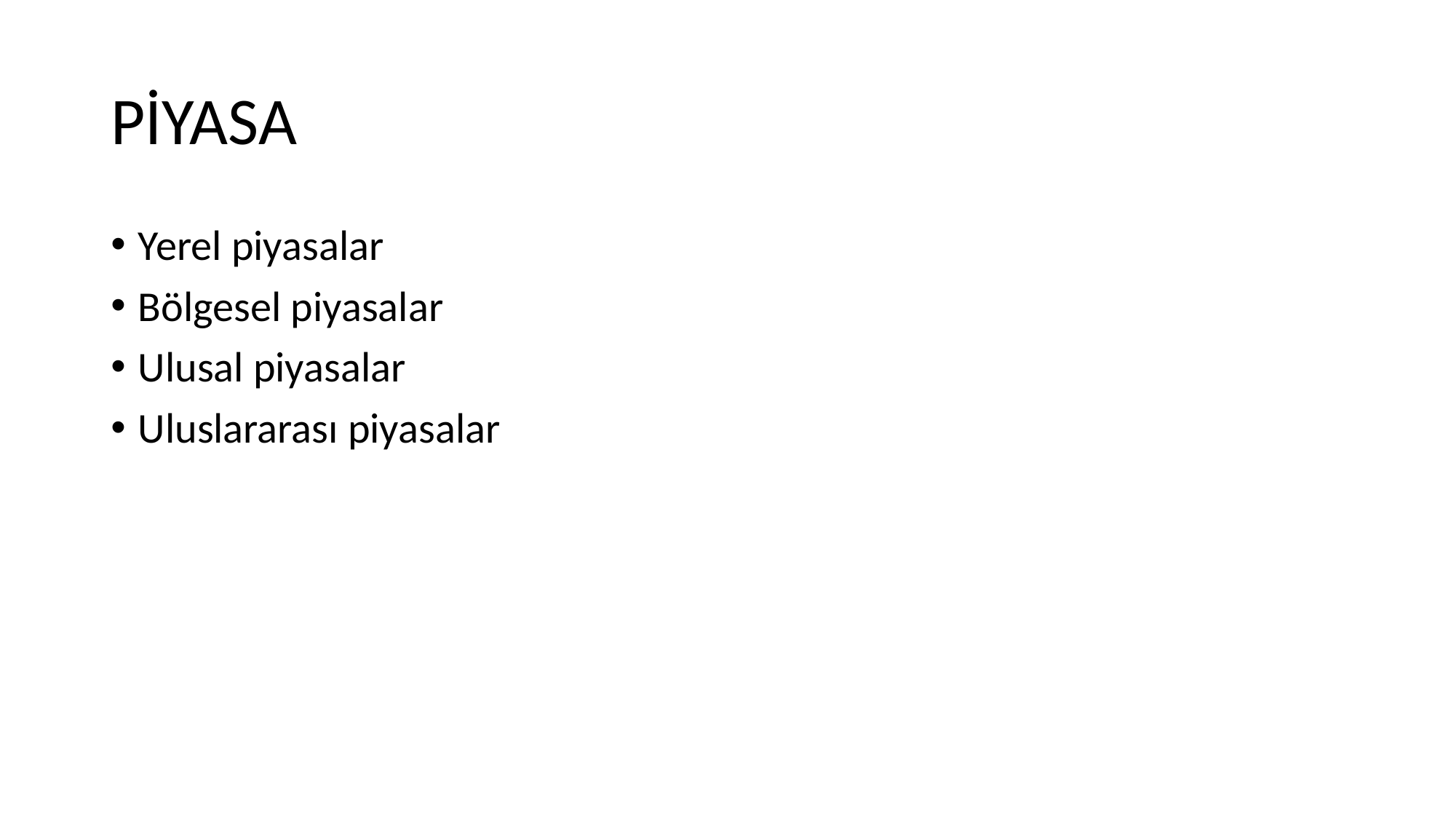

# PİYASA
Yerel piyasalar
Bölgesel piyasalar
Ulusal piyasalar
Uluslararası piyasalar